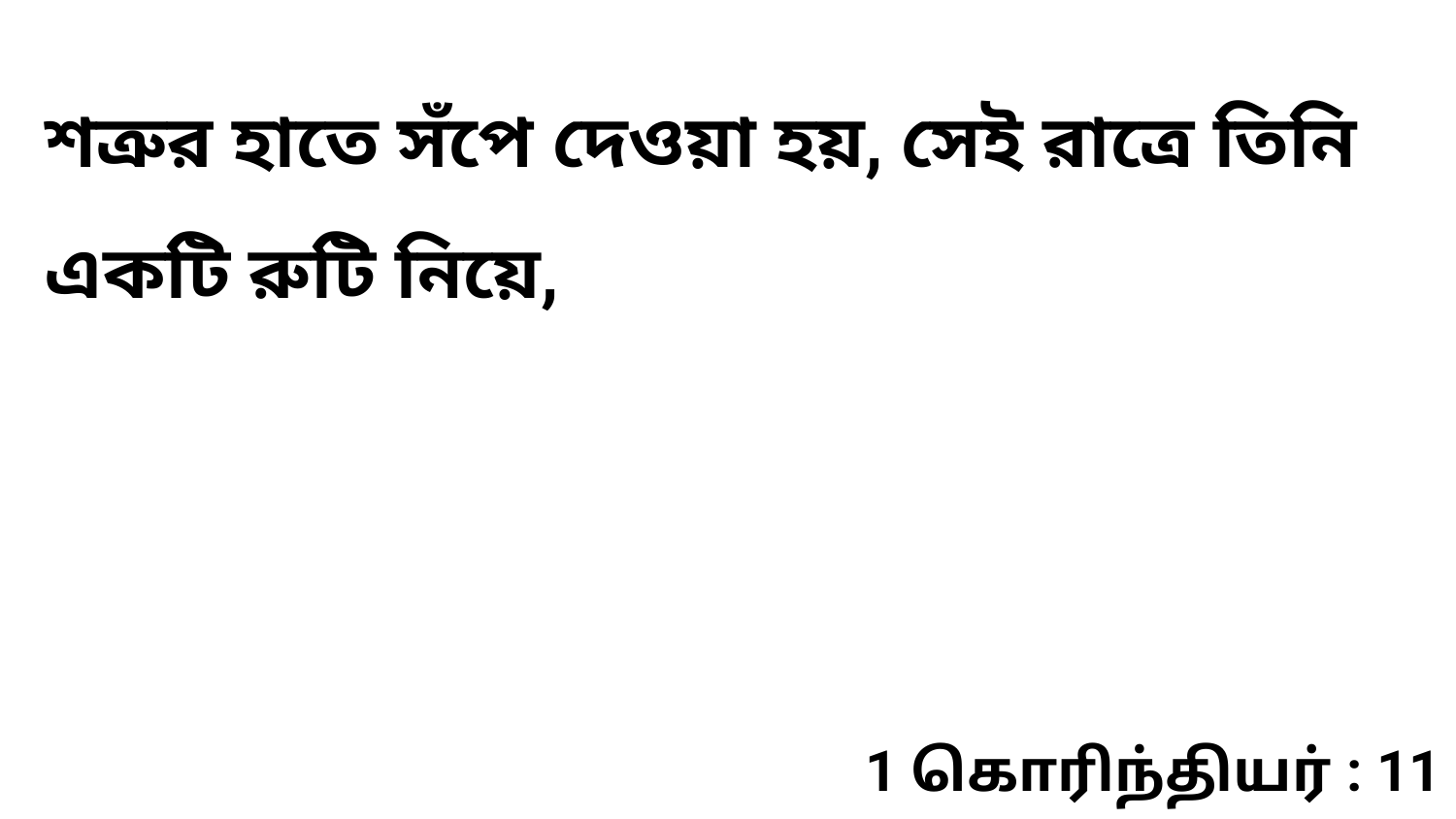

শত্রুর হাতে সঁপে দেওয়া হয়, সেই রাত্রে তিনি একটি রুটি নিয়ে,
1 கொரிந்தியர் : 11